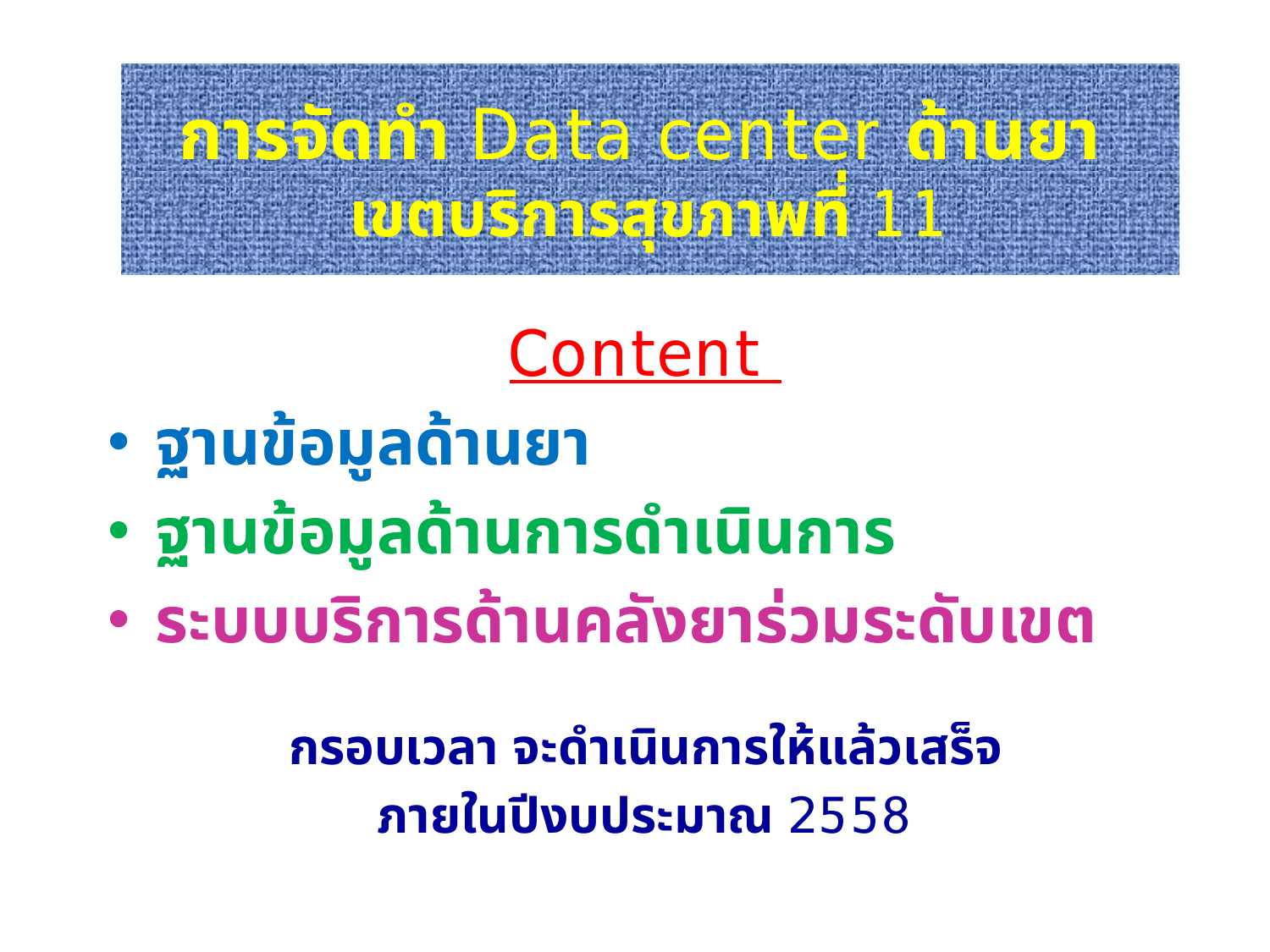

การจัดทำ Data center ด้านยา
เขตบริการสุขภาพที่ 11
Content
ฐานข้อมูลด้านยา
ฐานข้อมูลด้านการดำเนินการ
ระบบบริการด้านคลังยาร่วมระดับเขต

กรอบเวลา จะดำเนินการให้แล้วเสร็จ
ภายในปีงบประมาณ 2558